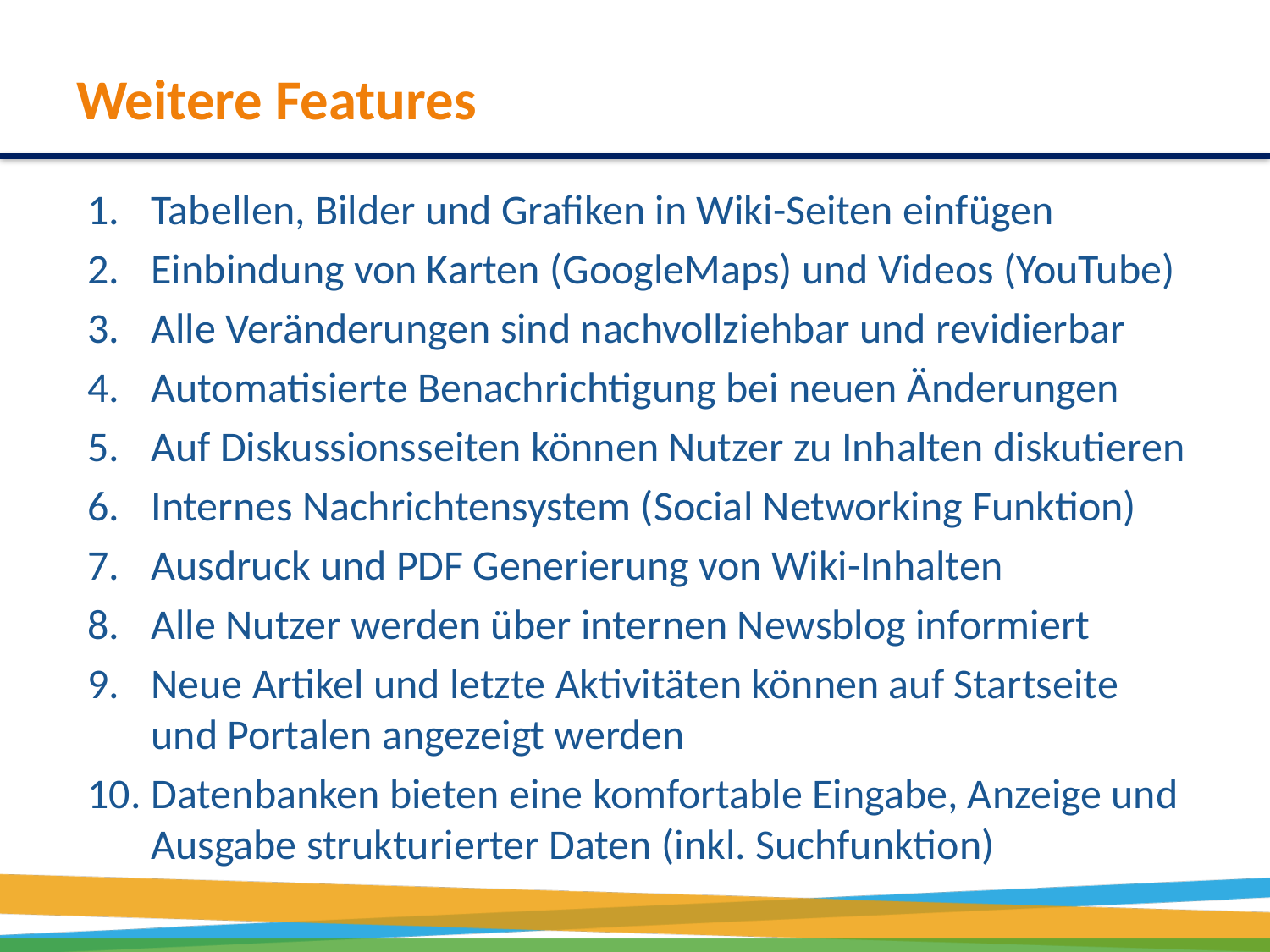

# Weitere Features
Tabellen, Bilder und Grafiken in Wiki-Seiten einfügen
Einbindung von Karten (GoogleMaps) und Videos (YouTube)
Alle Veränderungen sind nachvollziehbar und revidierbar
Automatisierte Benachrichtigung bei neuen Änderungen
Auf Diskussionsseiten können Nutzer zu Inhalten diskutieren
Internes Nachrichtensystem (Social Networking Funktion)
Ausdruck und PDF Generierung von Wiki-Inhalten
Alle Nutzer werden über internen Newsblog informiert
Neue Artikel und letzte Aktivitäten können auf Startseite und Portalen angezeigt werden
Datenbanken bieten eine komfortable Eingabe, Anzeige und Ausgabe strukturierter Daten (inkl. Suchfunktion)